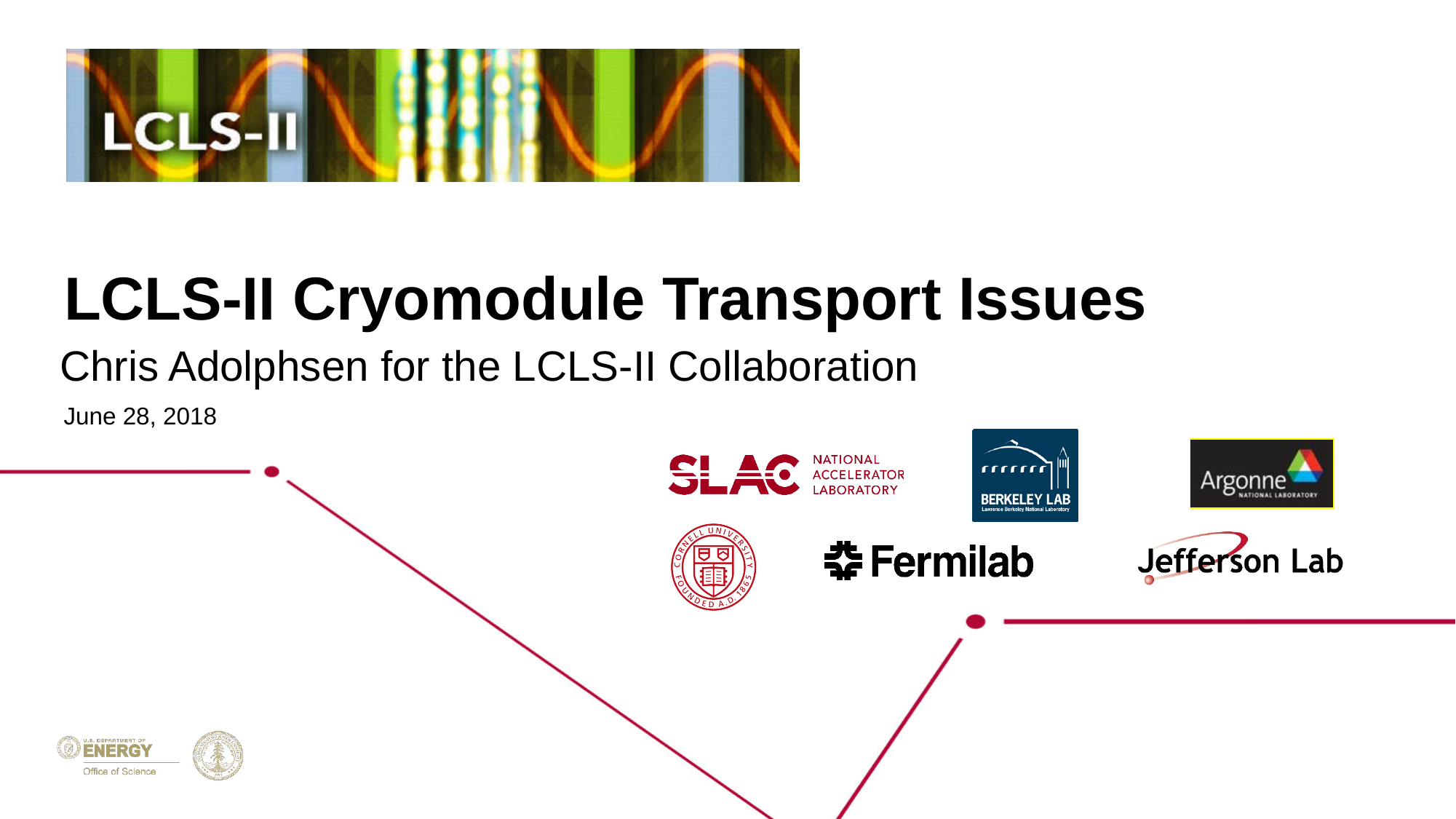

# LCLS-II Cryomodule Transport Issues
 Chris Adolphsen for the LCLS-II Collaboration
June 28, 2018